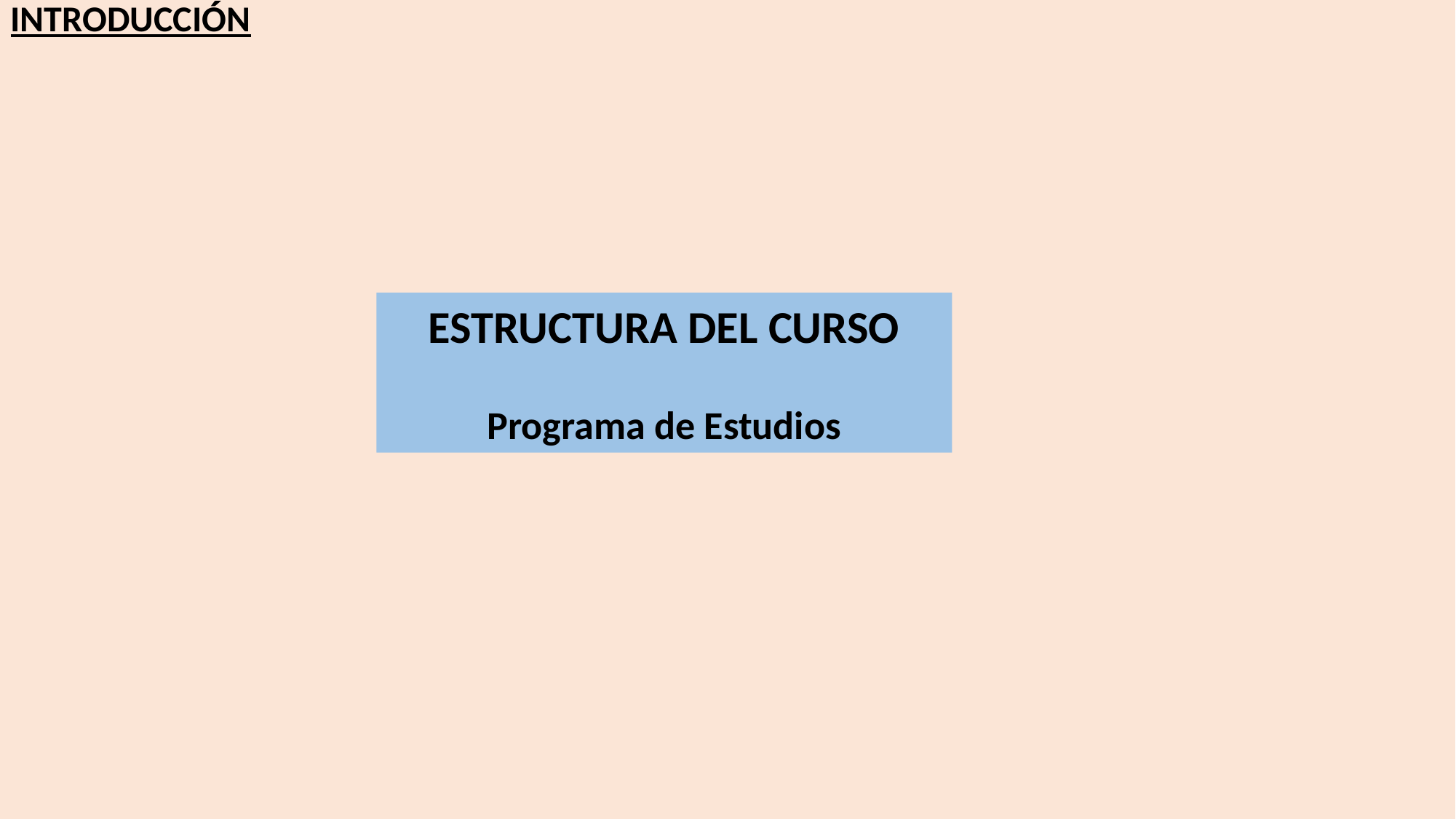

INTRODUCCIÓN
ESTRUCTURA DEL CURSO

 Programa de Estudios